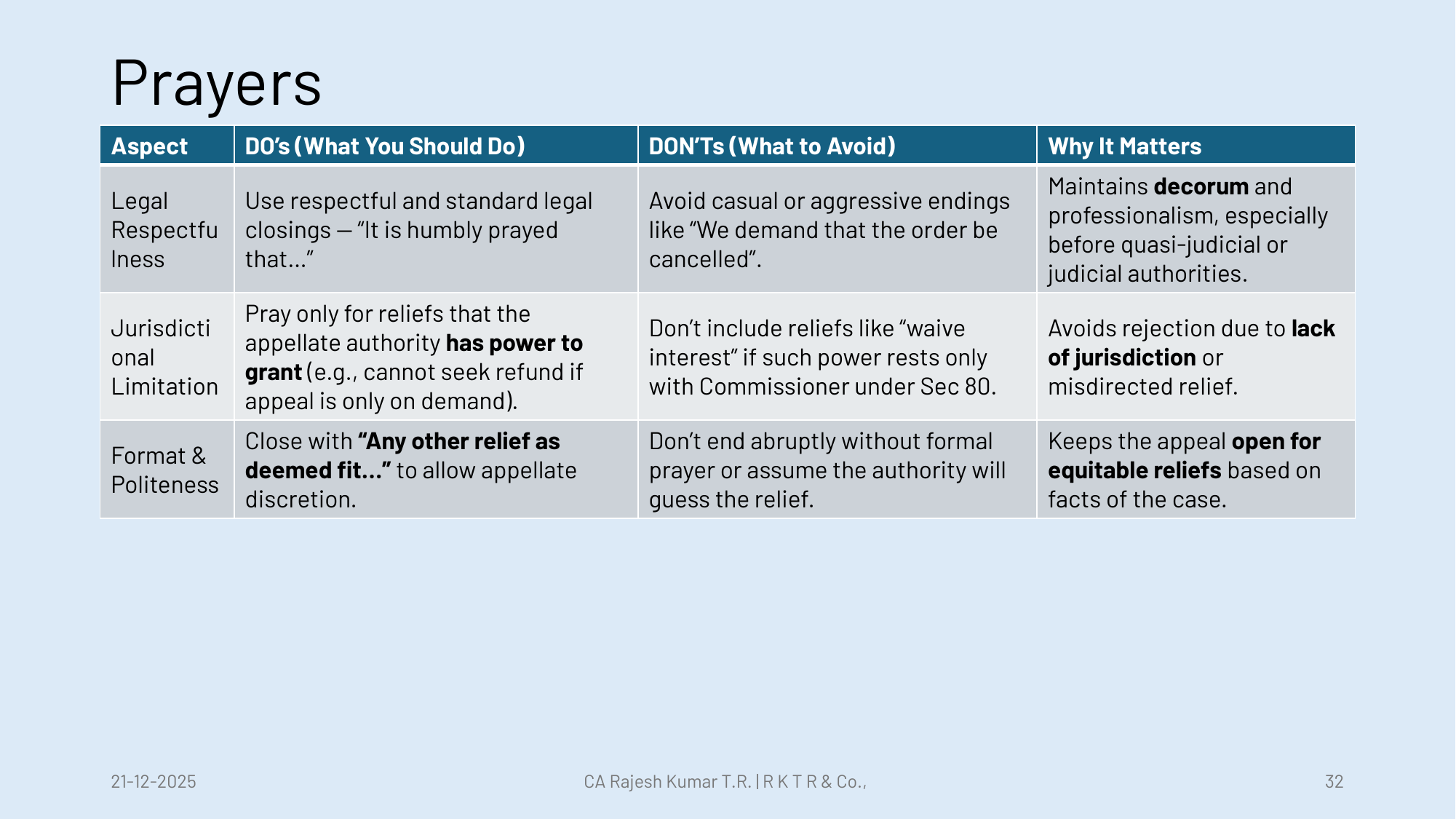

# Prayers
| Aspect | DO’s (What You Should Do) | DON’Ts (What to Avoid) | Why It Matters |
| --- | --- | --- | --- |
| Legal Respectfulness | Use respectful and standard legal closings — “It is humbly prayed that…” | Avoid casual or aggressive endings like “We demand that the order be cancelled”. | Maintains decorum and professionalism, especially before quasi-judicial or judicial authorities. |
| Jurisdictional Limitation | Pray only for reliefs that the appellate authority has power to grant (e.g., cannot seek refund if appeal is only on demand). | Don’t include reliefs like “waive interest” if such power rests only with Commissioner under Sec 80. | Avoids rejection due to lack of jurisdiction or misdirected relief. |
| Format & Politeness | Close with “Any other relief as deemed fit…” to allow appellate discretion. | Don’t end abruptly without formal prayer or assume the authority will guess the relief. | Keeps the appeal open for equitable reliefs based on facts of the case. |
21-12-2025
CA Rajesh Kumar T.R. | R K T R & Co.,
32